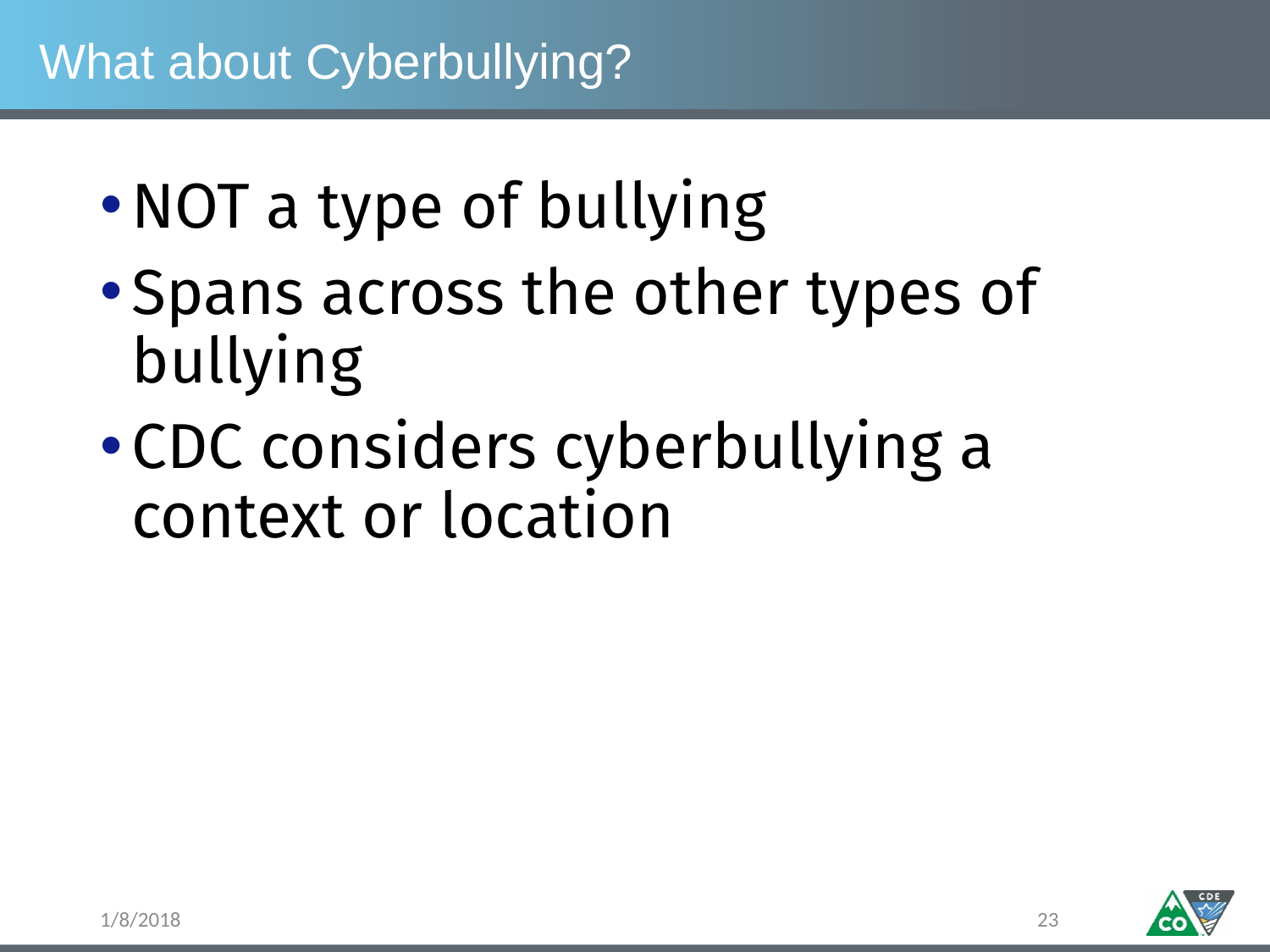

# What about Cyberbullying?
NOT a type of bullying
Spans across the other types of bullying
CDC considers cyberbullying a context or location